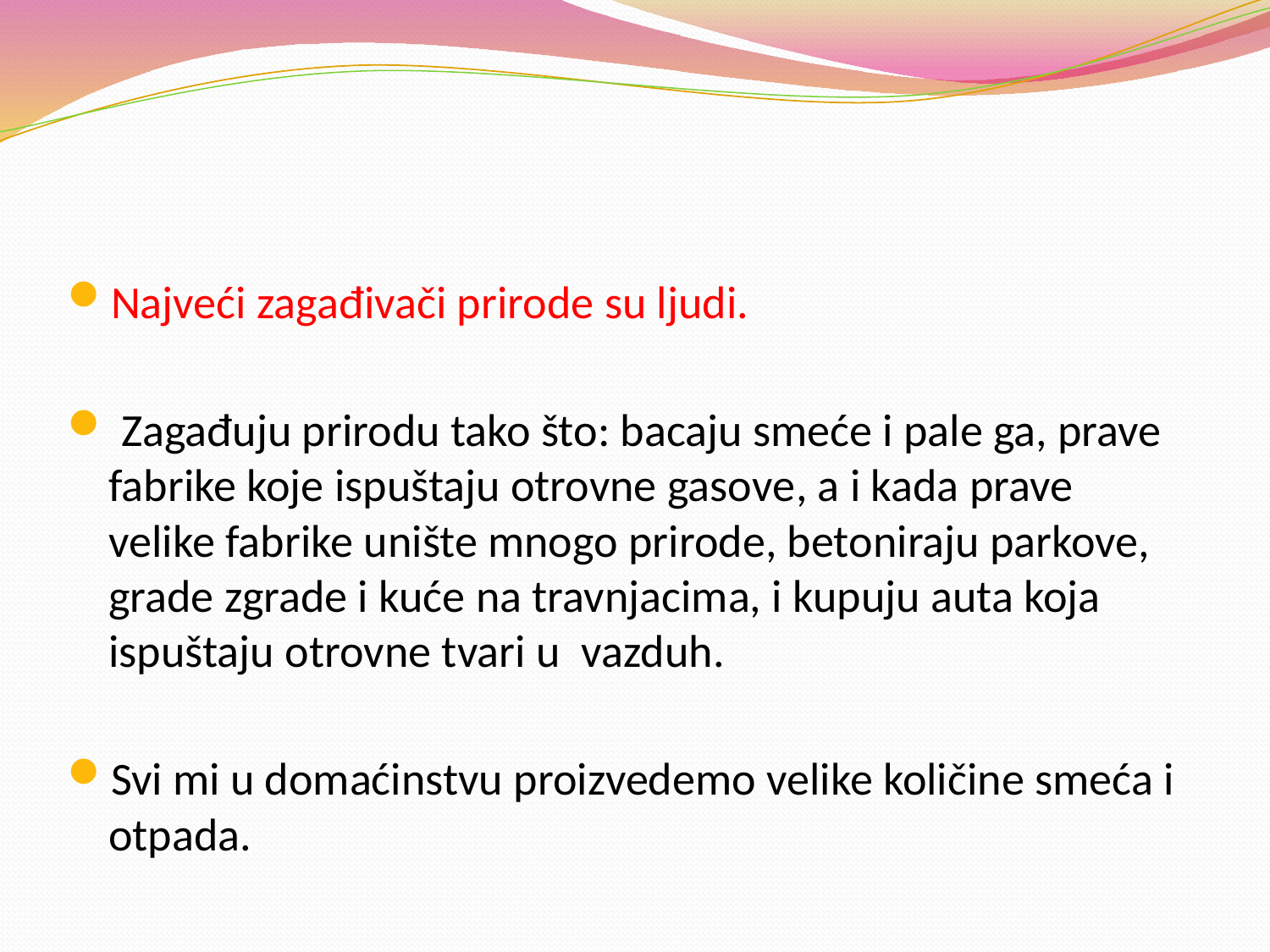

#

Najveći zagađivači prirode su ljudi.

 Zagađuju prirodu tako što: bacaju smeće i pale ga, prave fabrike koje ispuštaju otrovne gasove, a i kada prave velike fabrike unište mnogo prirode, betoniraju parkove, grade zgrade i kuće na travnjacima, i kupuju auta koja ispuštaju otrovne tvari u  vazduh.

Svi mi u domaćinstvu proizvedemo velike količine smeća i otpada.